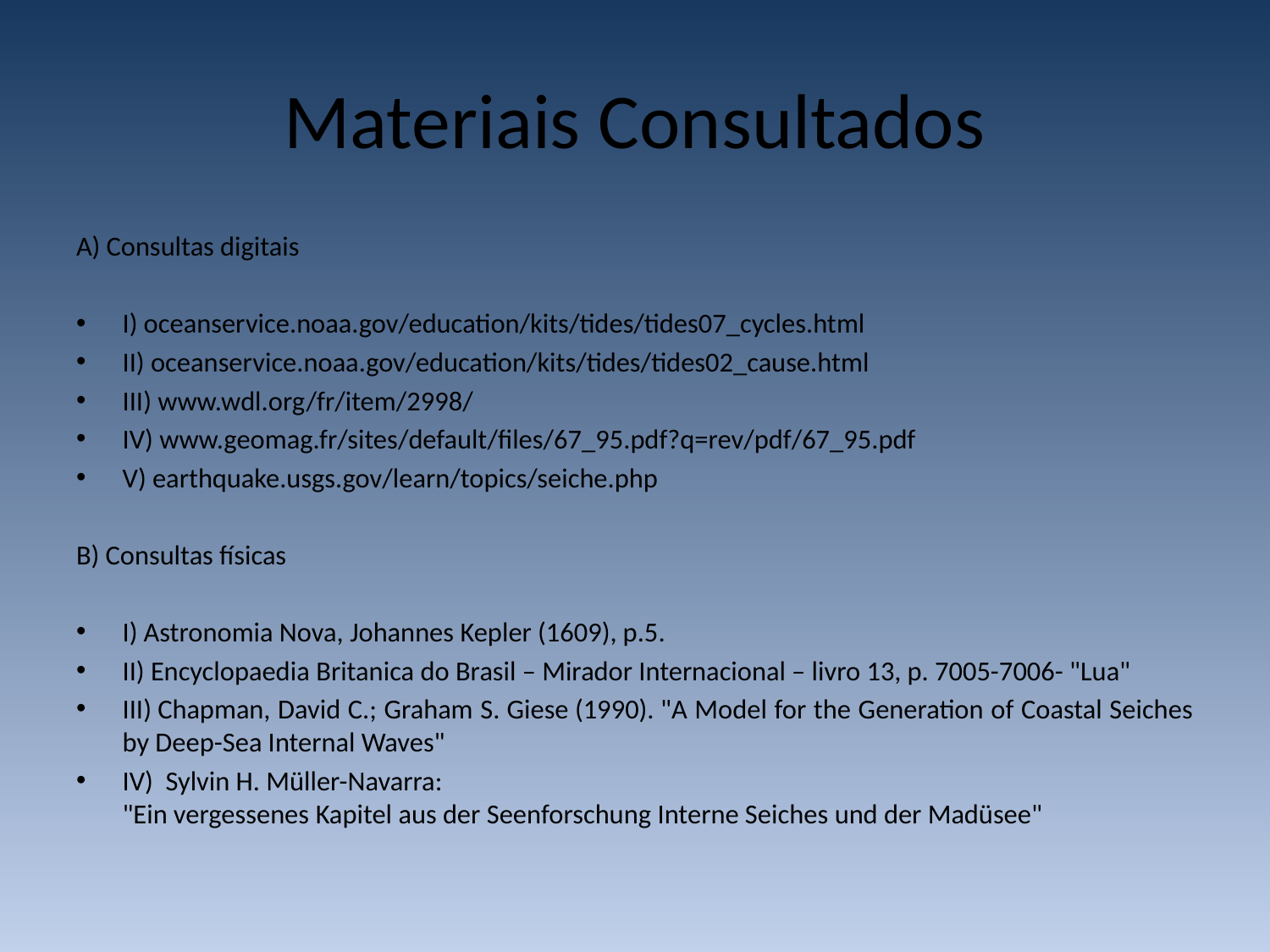

# Materiais Consultados
A) Consultas digitais

I) oceanservice.noaa.gov/education/kits/tides/tides07_cycles.html
II) oceanservice.noaa.gov/education/kits/tides/tides02_cause.html
III) www.wdl.org/fr/item/2998/
IV) www.geomag.fr/sites/default/files/67_95.pdf?q=rev/pdf/67_95.pdf
V) earthquake.usgs.gov/learn/topics/seiche.php

B) Consultas físicas

I) Astronomia Nova, Johannes Kepler (1609), p.5.
II) Encyclopaedia Britanica do Brasil – Mirador Internacional – livro 13, p. 7005-7006- "Lua"
III) Chapman, David C.; Graham S. Giese (1990). "A Model for the Generation of Coastal Seiches by Deep-Sea Internal Waves"
IV)  Sylvin H. Müller-Navarra: "Ein vergessenes Kapitel aus der Seenforschung Interne Seiches und der Madüsee"